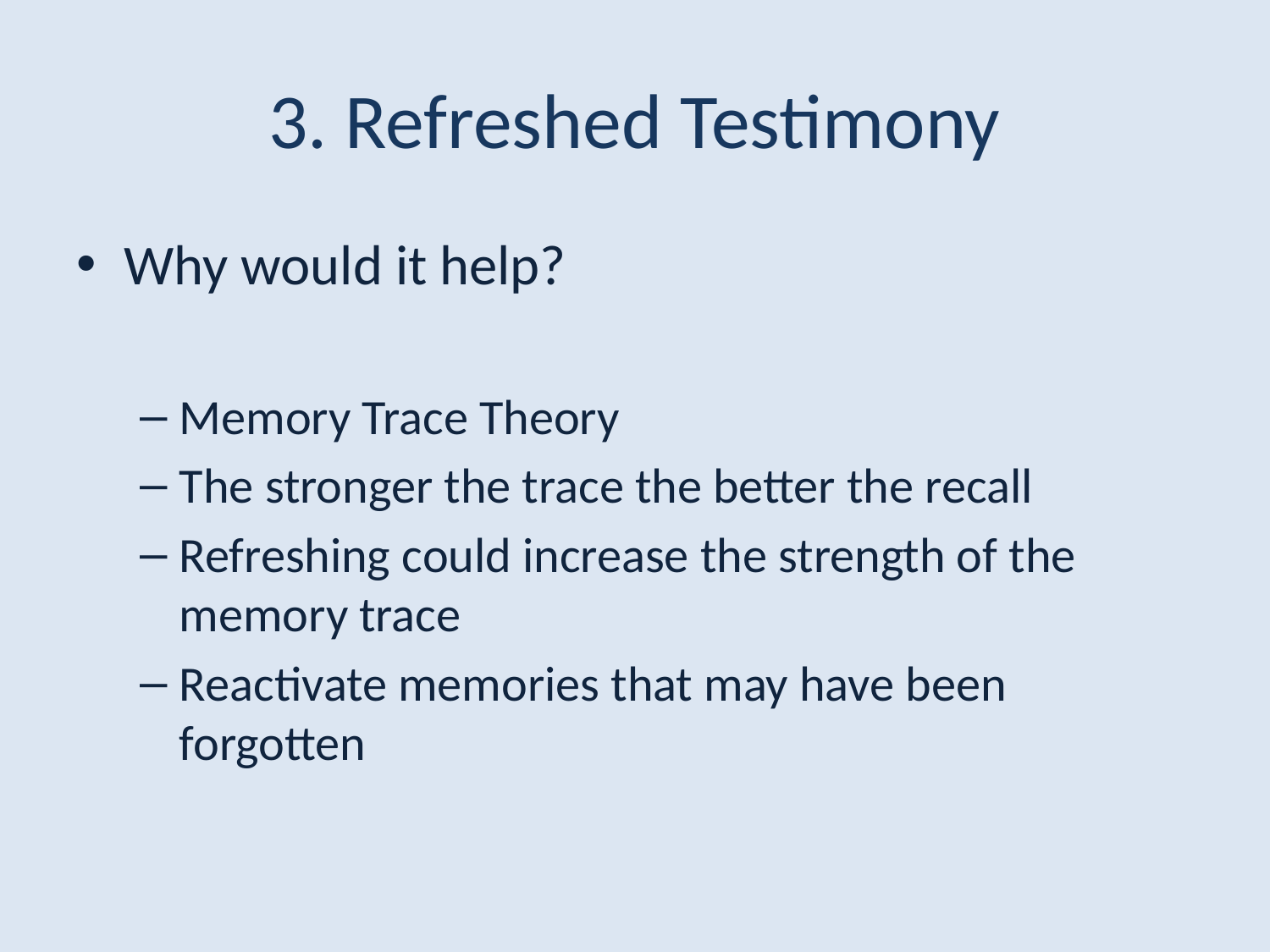

# 3. Refreshed Testimony
Why would it help?

Memory Trace Theory
The stronger the trace the better the recall
Refreshing could increase the strength of the memory trace
Reactivate memories that may have been forgotten